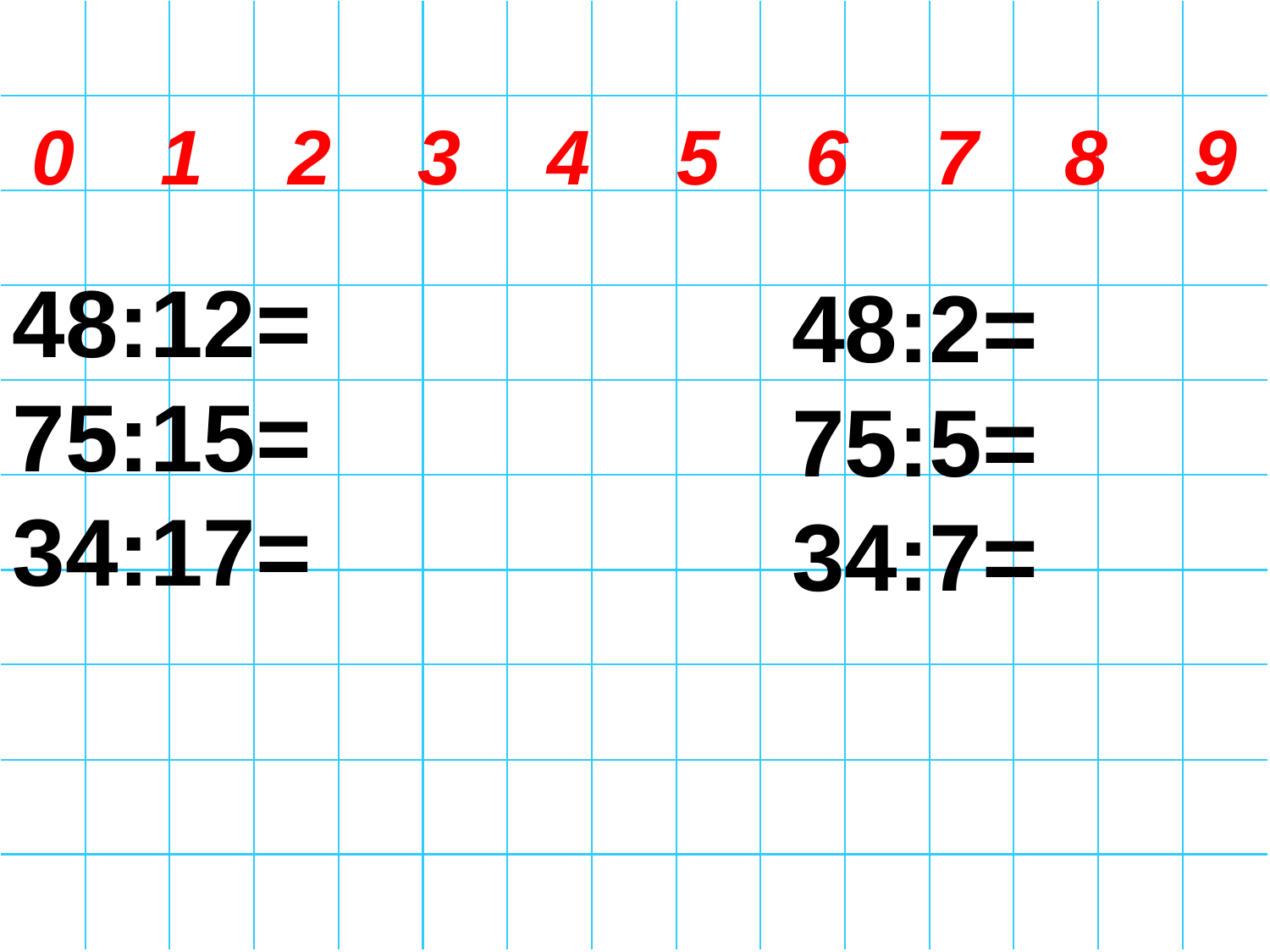

#
0    1    2    3    4    5    6    7    8    9
48:2=
75:5=
34:7=
48:12=
75:15=
34:17=